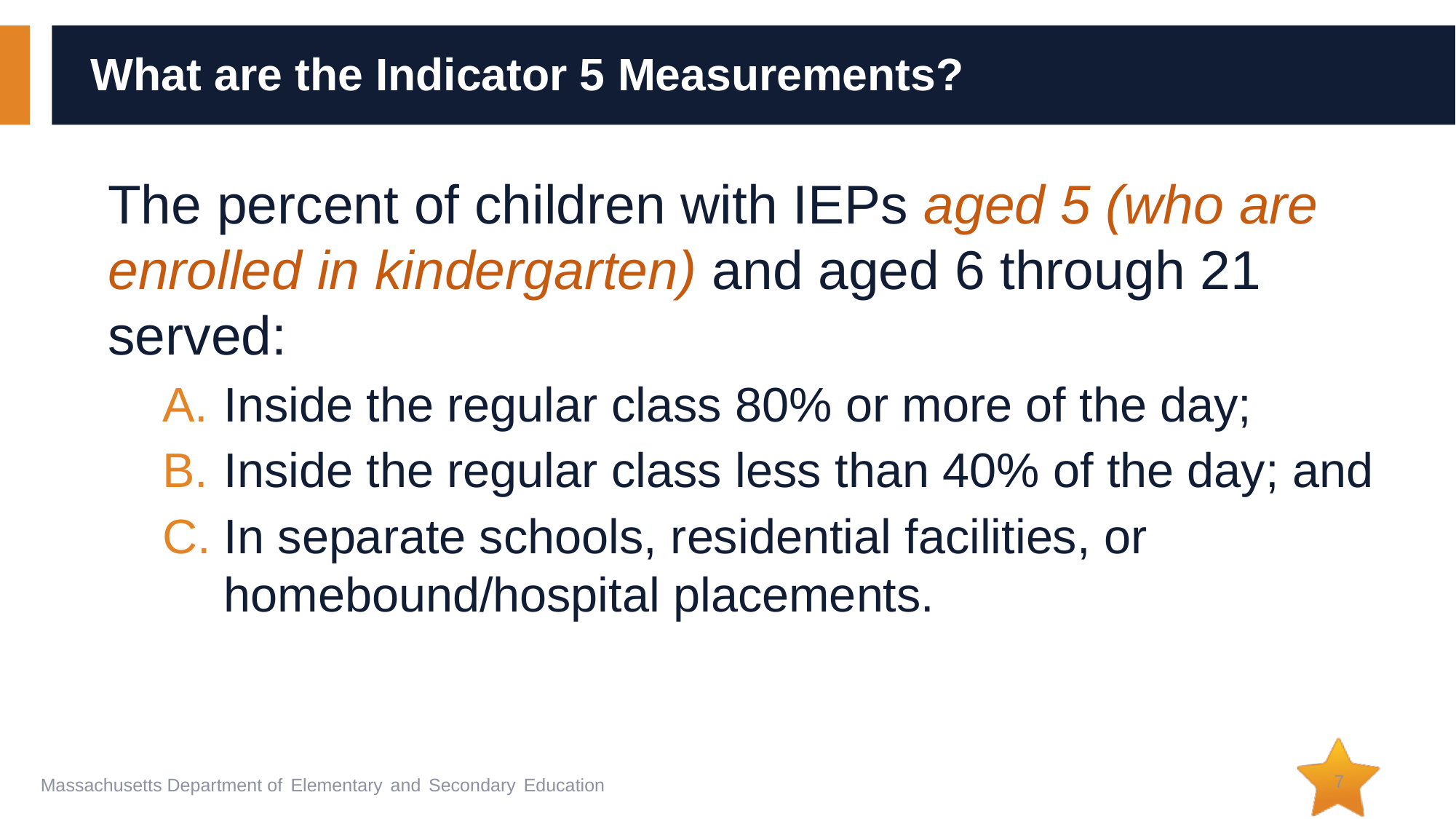

# What are the Indicator 5 Measurements?
The percent of children with IEPs aged 5 (who are enrolled in kindergarten) and aged 6 through 21 served:
Inside the regular class 80% or more of the day;
Inside the regular class less than 40% of the day; and
In separate schools, residential facilities, or homebound/hospital placements.

7